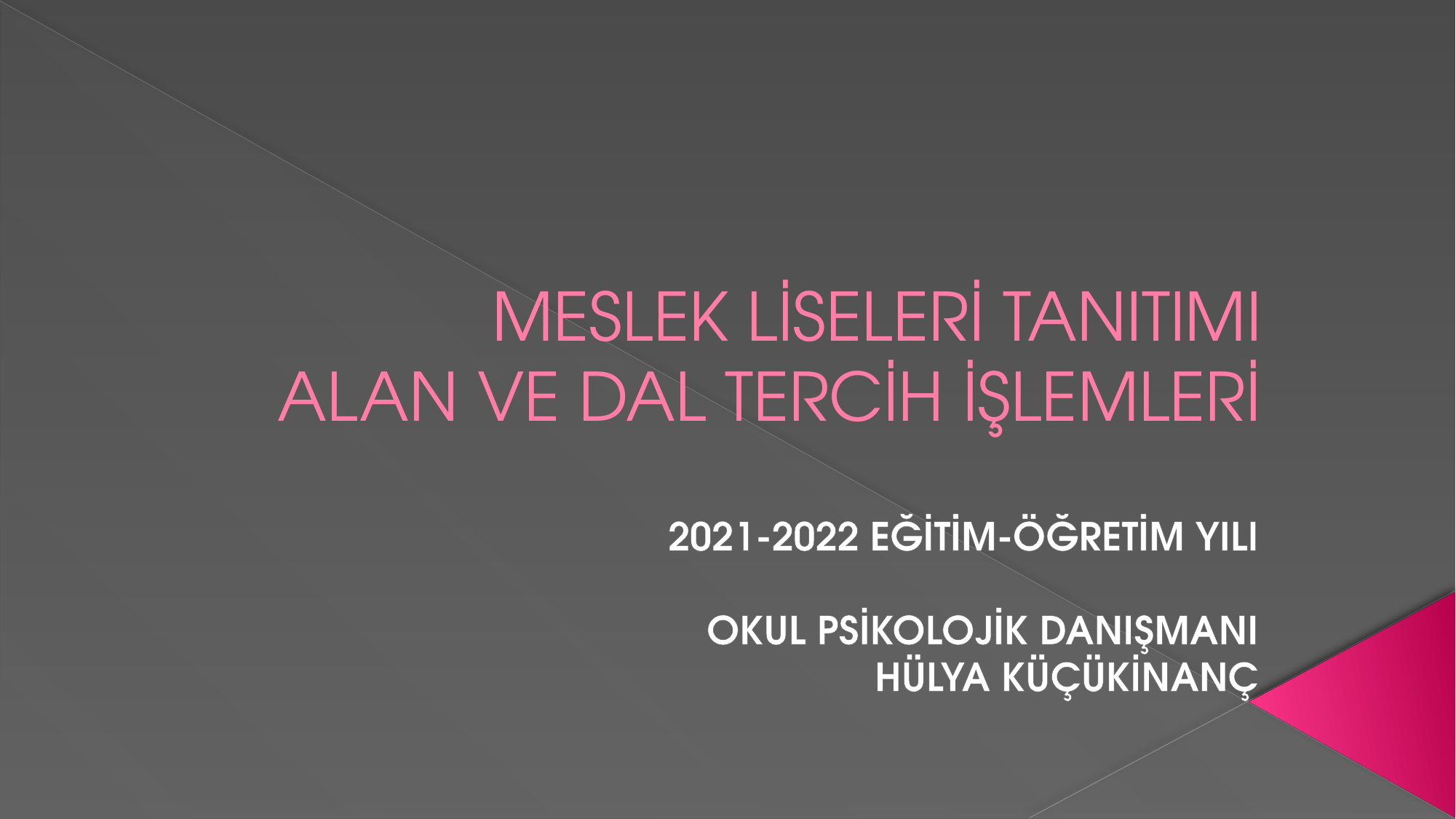

# MESLEK LİSELERİ TANITIMI ALAN VE DAL TERCİH İŞLEMLERİ
2021-2022 EĞİTİM-ÖĞRETİM YILI

OKUL PSİKOLOJİK DANIŞMANI
HÜLYA KÜÇÜKİNANÇ